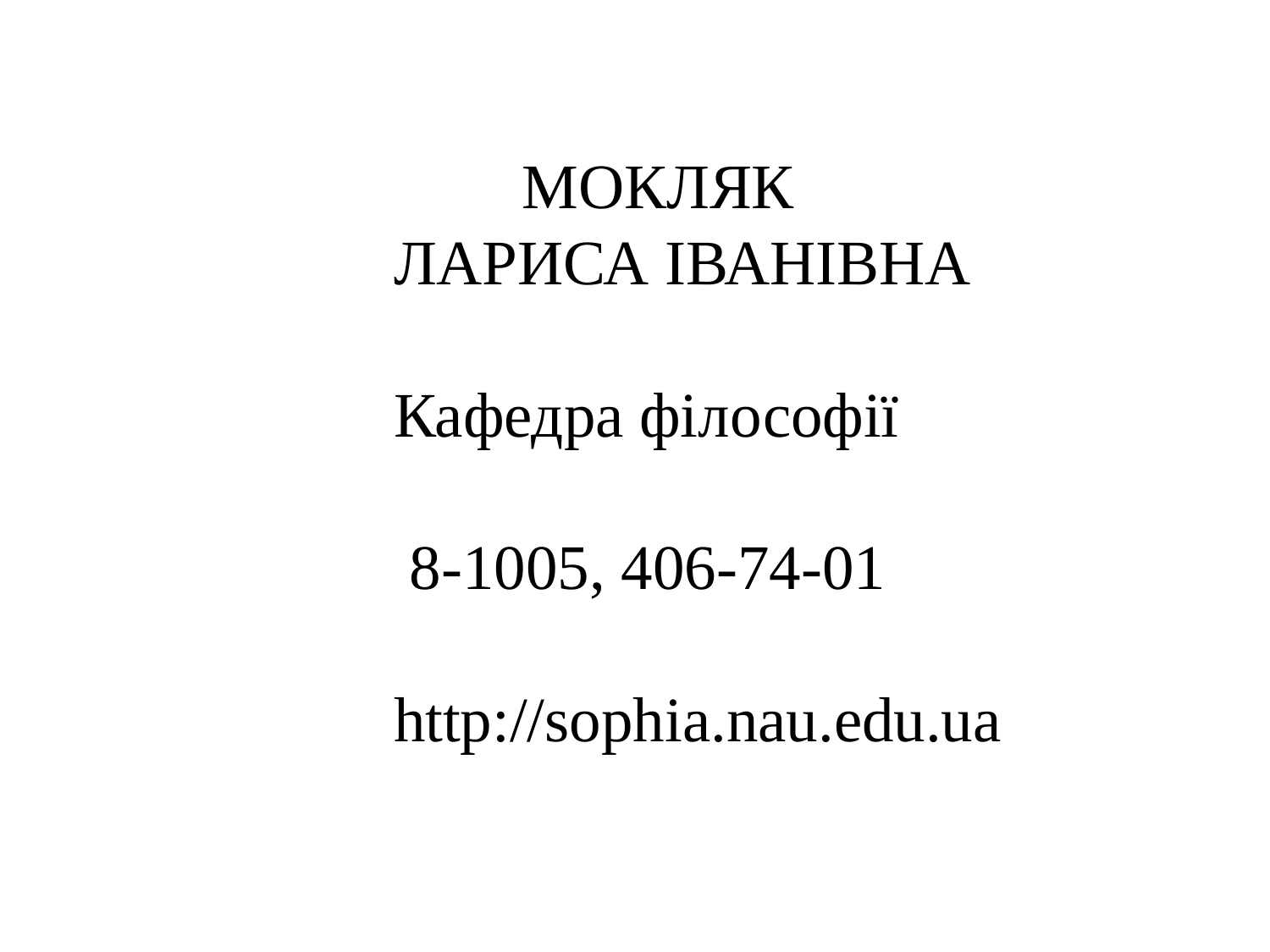

МОКЛЯК
			ЛАРИСА ІВАНІВНА

			Кафедра філософії

			 8-1005, 406-74-01

			http://sophia.nau.edu.ua